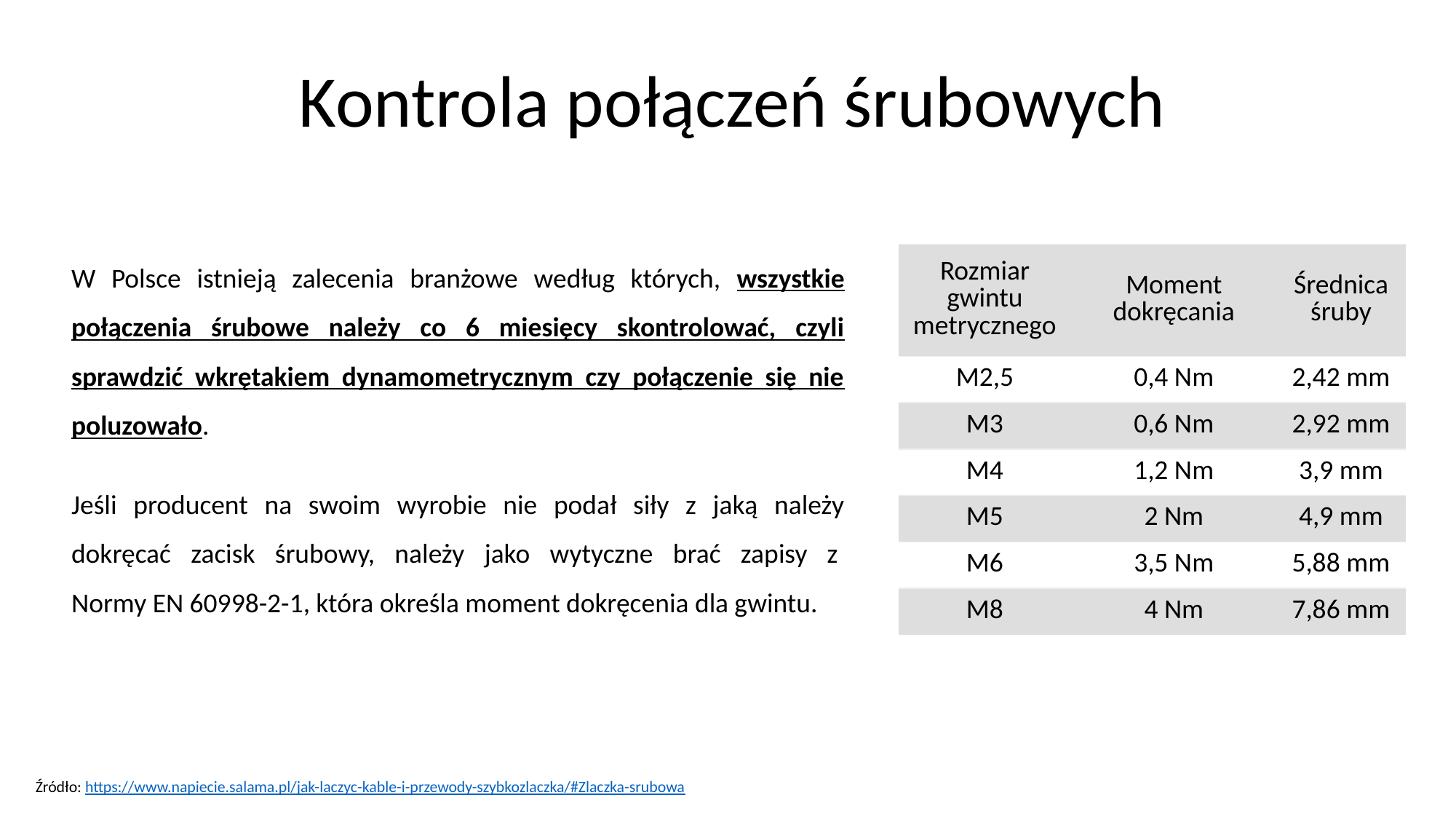

# Kontrola połączeń śrubowych
W Polsce istnieją zalecenia branżowe według których, wszystkie połączenia śrubowe należy co 6 miesięcy skontrolować, czyli sprawdzić wkrętakiem dynamometrycznym czy połączenie się nie poluzowało.
Jeśli producent na swoim wyrobie nie podał siły z jaką należy dokręcać zacisk śrubowy, należy jako wytyczne brać zapisy z  Normy EN 60998-2-1, która określa moment dokręcenia dla gwintu.
| Rozmiar gwintu metrycznego | Moment dokręcania | Średnica śruby |
| --- | --- | --- |
| M2,5 | 0,4 Nm | 2,42 mm |
| M3 | 0,6 Nm | 2,92 mm |
| M4 | 1,2 Nm | 3,9 mm |
| M5 | 2 Nm | 4,9 mm |
| M6 | 3,5 Nm | 5,88 mm |
| M8 | 4 Nm | 7,86 mm |
Źródło: https://www.napiecie.salama.pl/jak-laczyc-kable-i-przewody-szybkozlaczka/#Zlaczka-srubowa